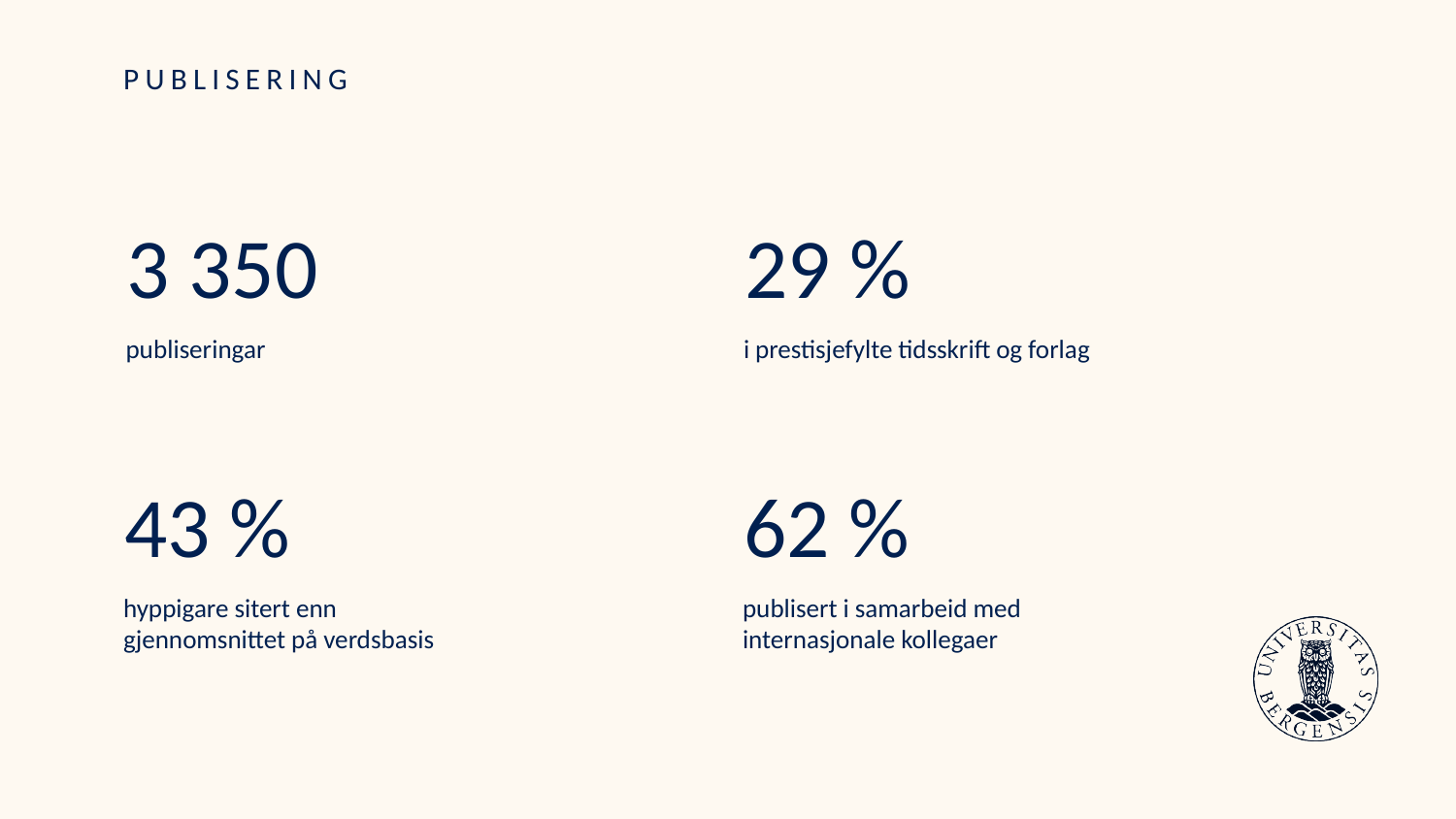

# PUBLISERING

3 350
29 %
publiseringar
i prestisjefylte tidsskrift og forlag
43 %
62 %
hyppigare sitert enn gjennomsnittet på verdsbasis
publisert i samarbeid med internasjonale kollegaer